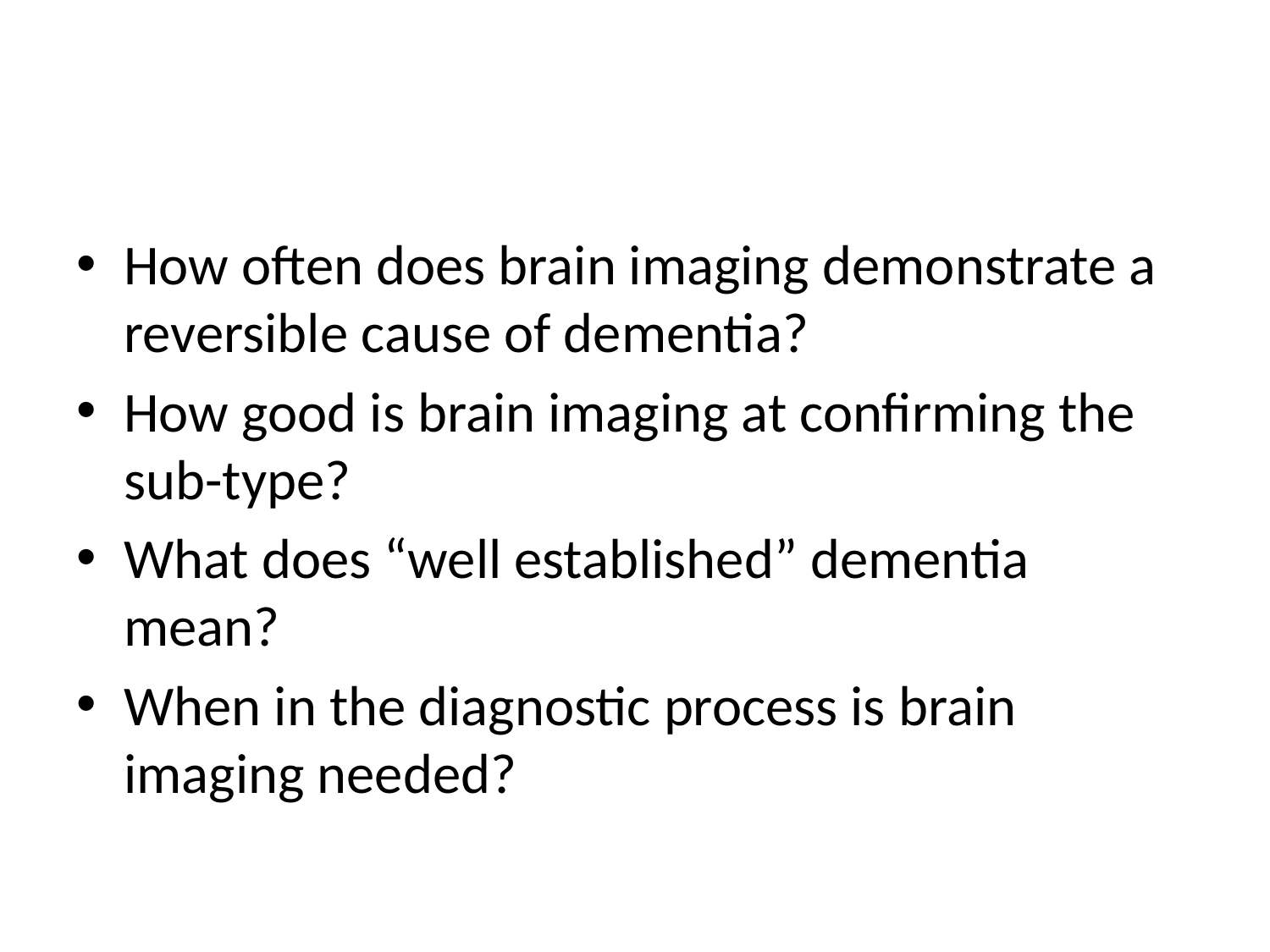

#
How often does brain imaging demonstrate a reversible cause of dementia?
How good is brain imaging at confirming the sub-type?
What does “well established” dementia mean?
When in the diagnostic process is brain imaging needed?